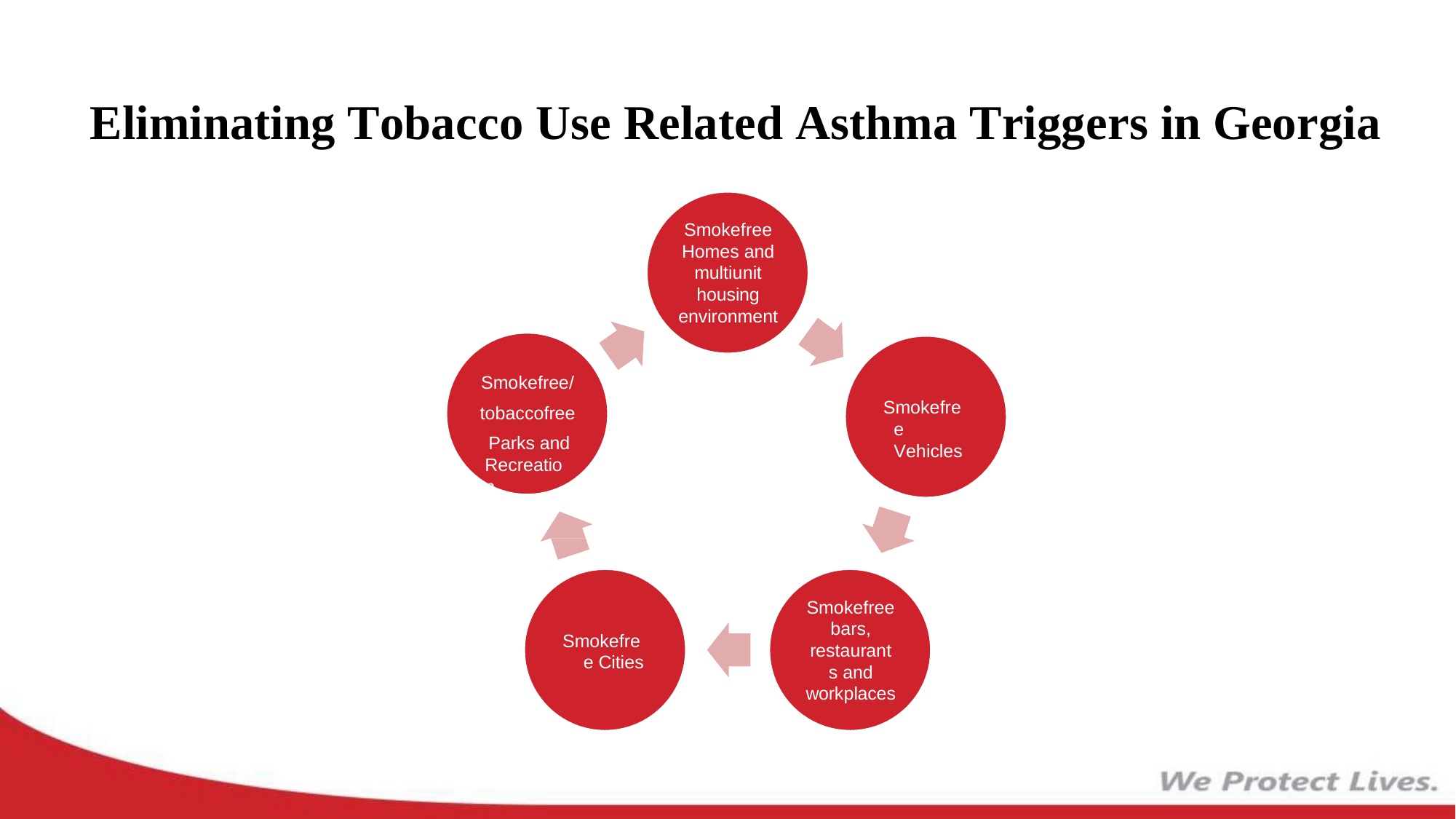

# Eliminating Tobacco Use Related Asthma Triggers in Georgia

Smokefree Homes and multiunit housing environment

Smokefree/ tobaccofree
Parks and Recreation
Smokefree Vehicles

Smokefree bars, restaurants and workplaces

Smokefree Cities